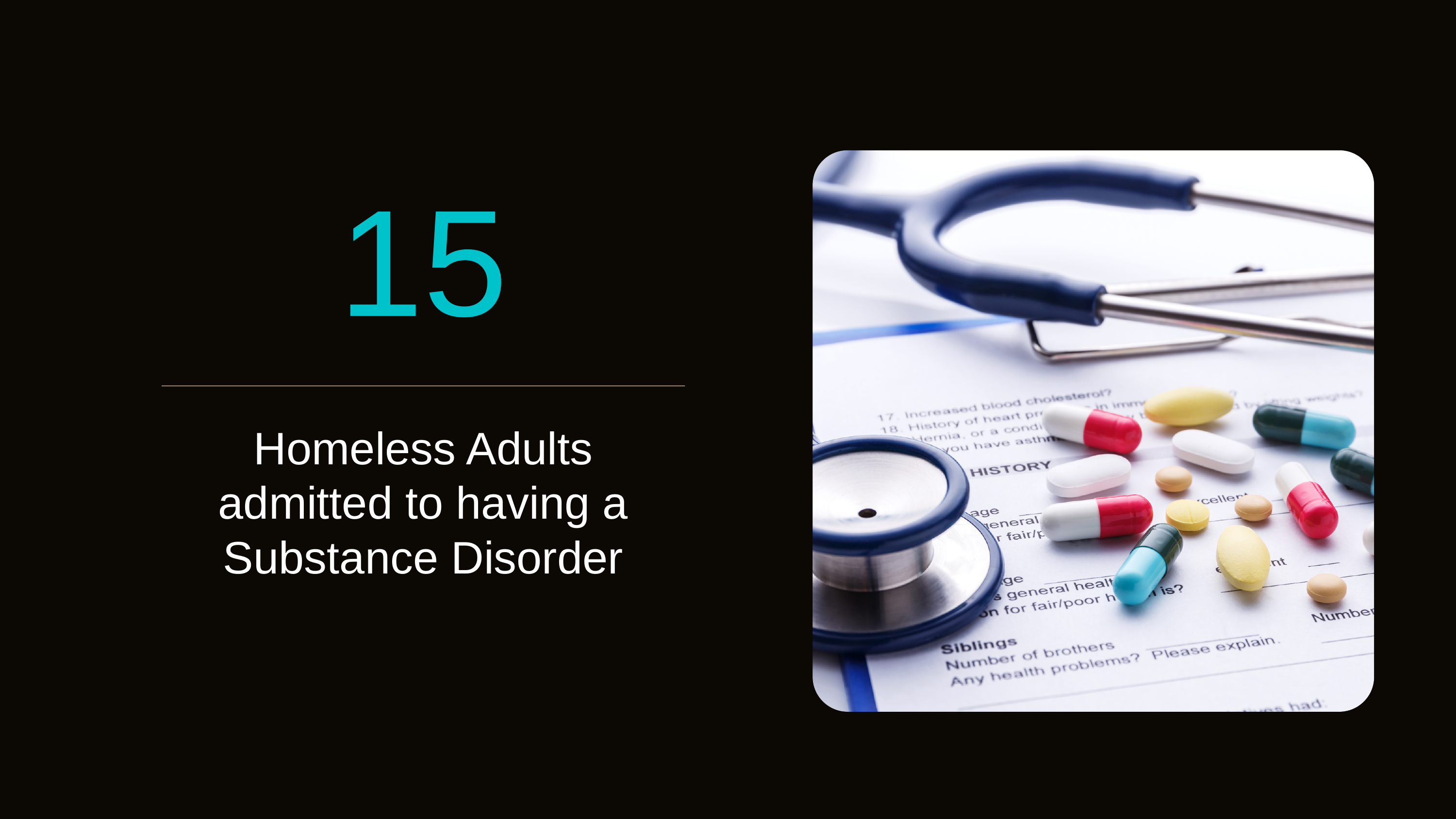

15

Homeless Adults admitted to having a Substance Disorder